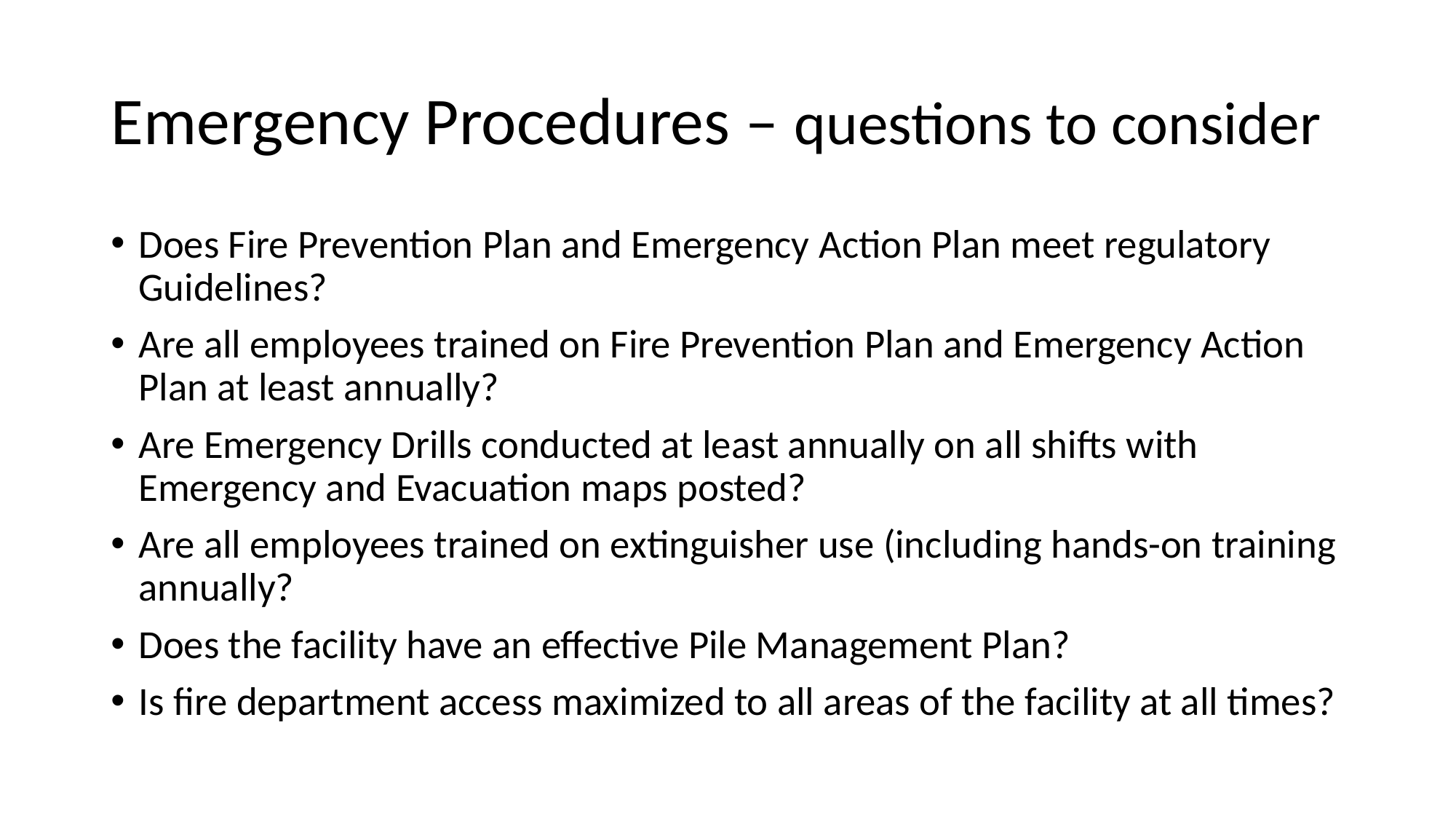

# Emergency Procedures – questions to consider
Does Fire Prevention Plan and Emergency Action Plan meet regulatory Guidelines?
Are all employees trained on Fire Prevention Plan and Emergency Action Plan at least annually?
Are Emergency Drills conducted at least annually on all shifts with Emergency and Evacuation maps posted?
Are all employees trained on extinguisher use (including hands-on training annually?
Does the facility have an effective Pile Management Plan?
Is fire department access maximized to all areas of the facility at all times?